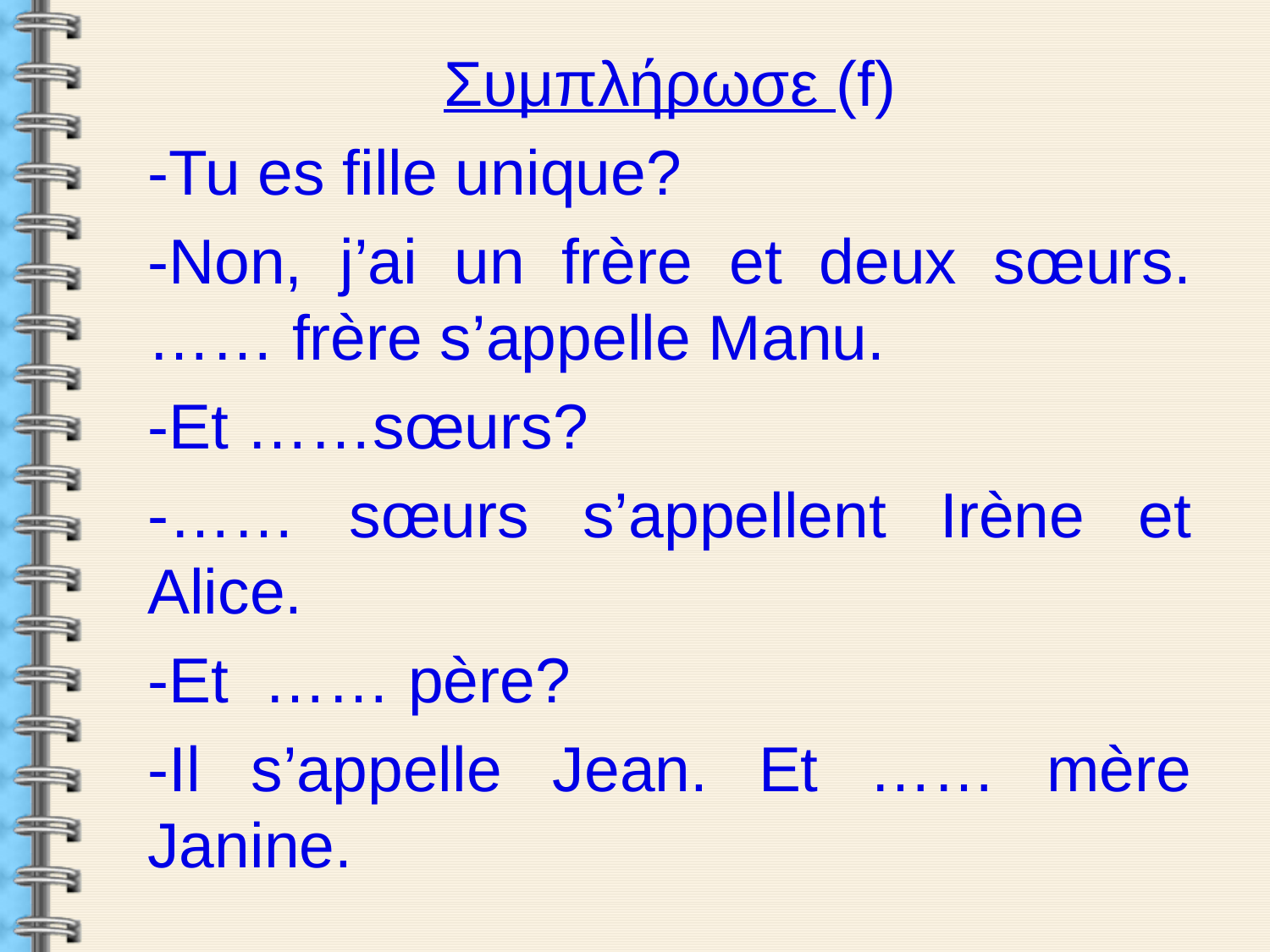

Συμπλήρωσε (f)
-Tu es fille unique?
-Non, j’ai un frère et deux sœurs. …… frère s’appelle Manu.
-Et ……sœurs?
-…… sœurs s’appellent Irène et Alice.
-Et  …… père?
-Il s’appelle Jean. Et …… mère Janine.